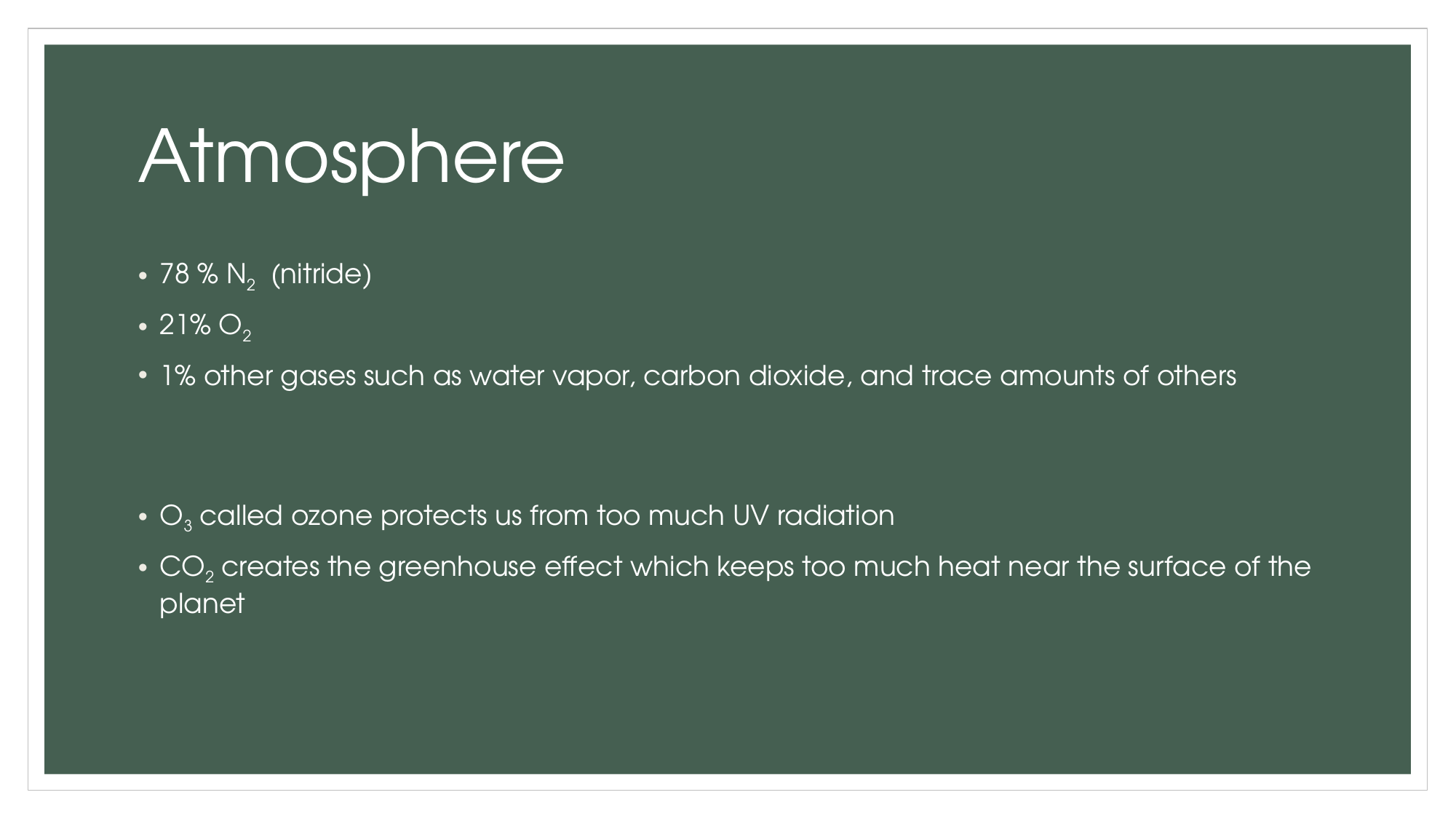

# Atmosphere
78 % N2  (nitride)
21% O2
1% other gases such as water vapor, carbon dioxide, and trace amounts of others

O3 called ozone protects us from too much UV radiation
CO2 creates the greenhouse effect which keeps too much heat near the surface of the planet